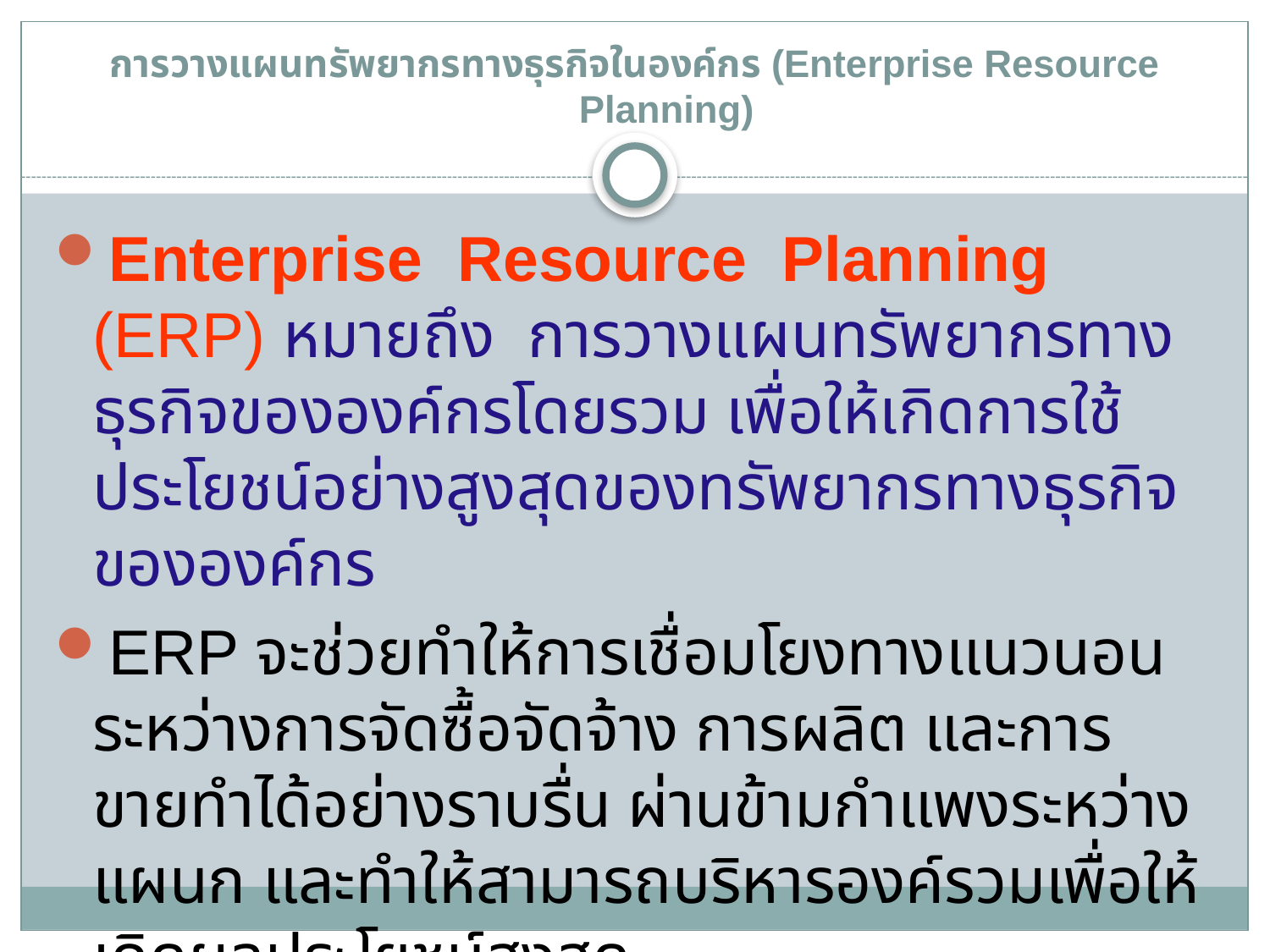

# การวางแผนทรัพยากรทางธุรกิจในองค์กร (Enterprise Resource Planning)
Enterprise  Resource  Planning (ERP) หมายถึง  การวางแผนทรัพยากรทางธุรกิจขององค์กรโดยรวม เพื่อให้เกิดการใช้ประโยชน์อย่างสูงสุดของทรัพยากรทางธุรกิจขององค์กร
ERP จะช่วยทำให้การเชื่อมโยงทางแนวนอนระหว่างการจัดซื้อจัดจ้าง การผลิต และการขายทำได้อย่างราบรื่น ผ่านข้ามกำแพงระหว่างแผนก และทำให้สามารถบริหารองค์รวมเพื่อให้เกิดผลประโยชน์สูงสุด